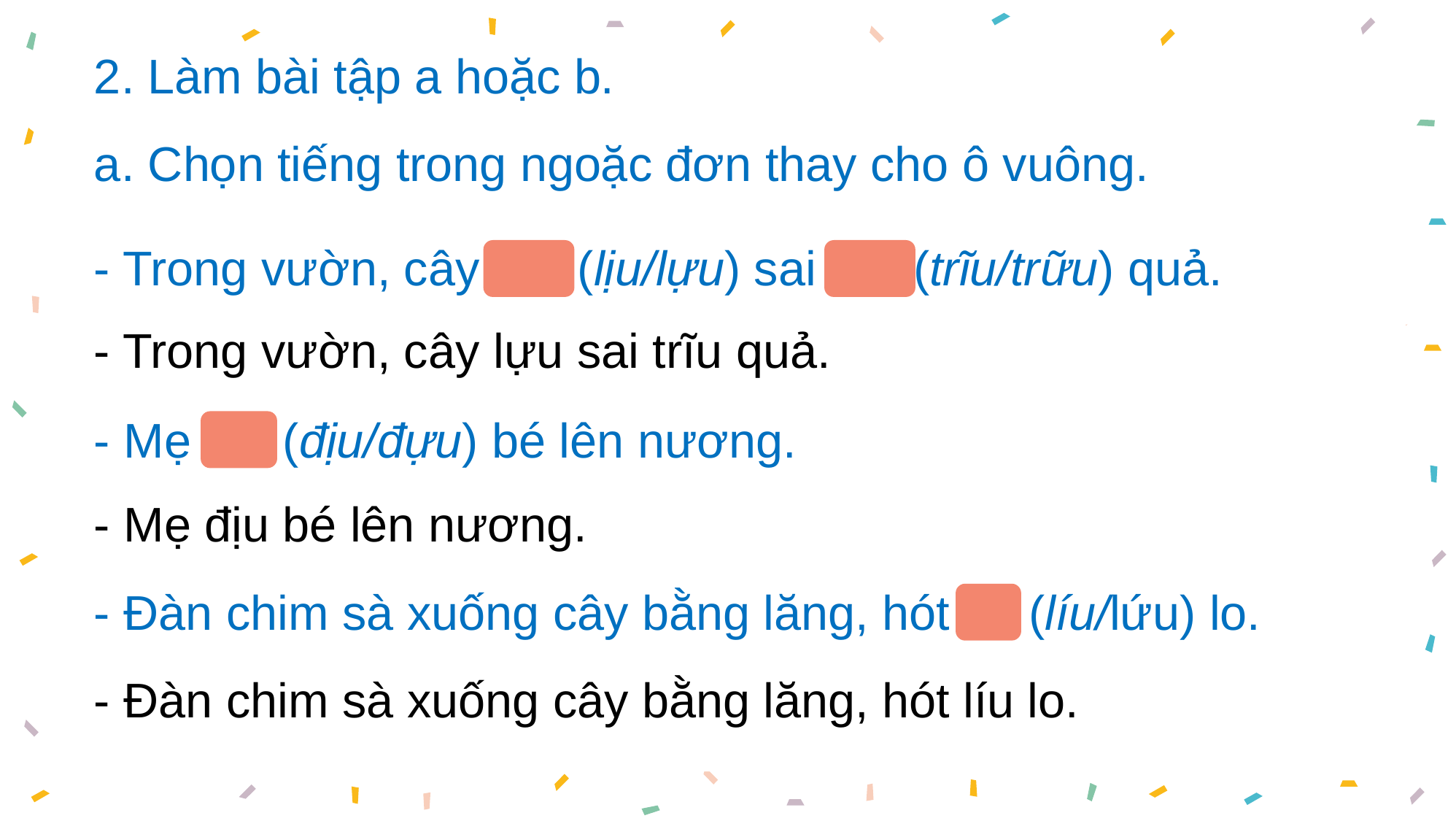

2. Làm bài tập a hoặc b.
a. Chọn tiếng trong ngoặc đơn thay cho ô vuông.
- Trong vườn, cây lựu (lịu/lựu) sai trĩu (trĩu/trữu) quả.

- Trong vườn, cây lựu sai trĩu quả.
- Mẹ địu (địu/đựu) bé lên nương.

- Mẹ địu bé lên nương.
- Đàn chim sà xuống cây bằng lăng, hót líu (líu/lứu) lo.

- Đàn chim sà xuống cây bằng lăng, hót líu lo.